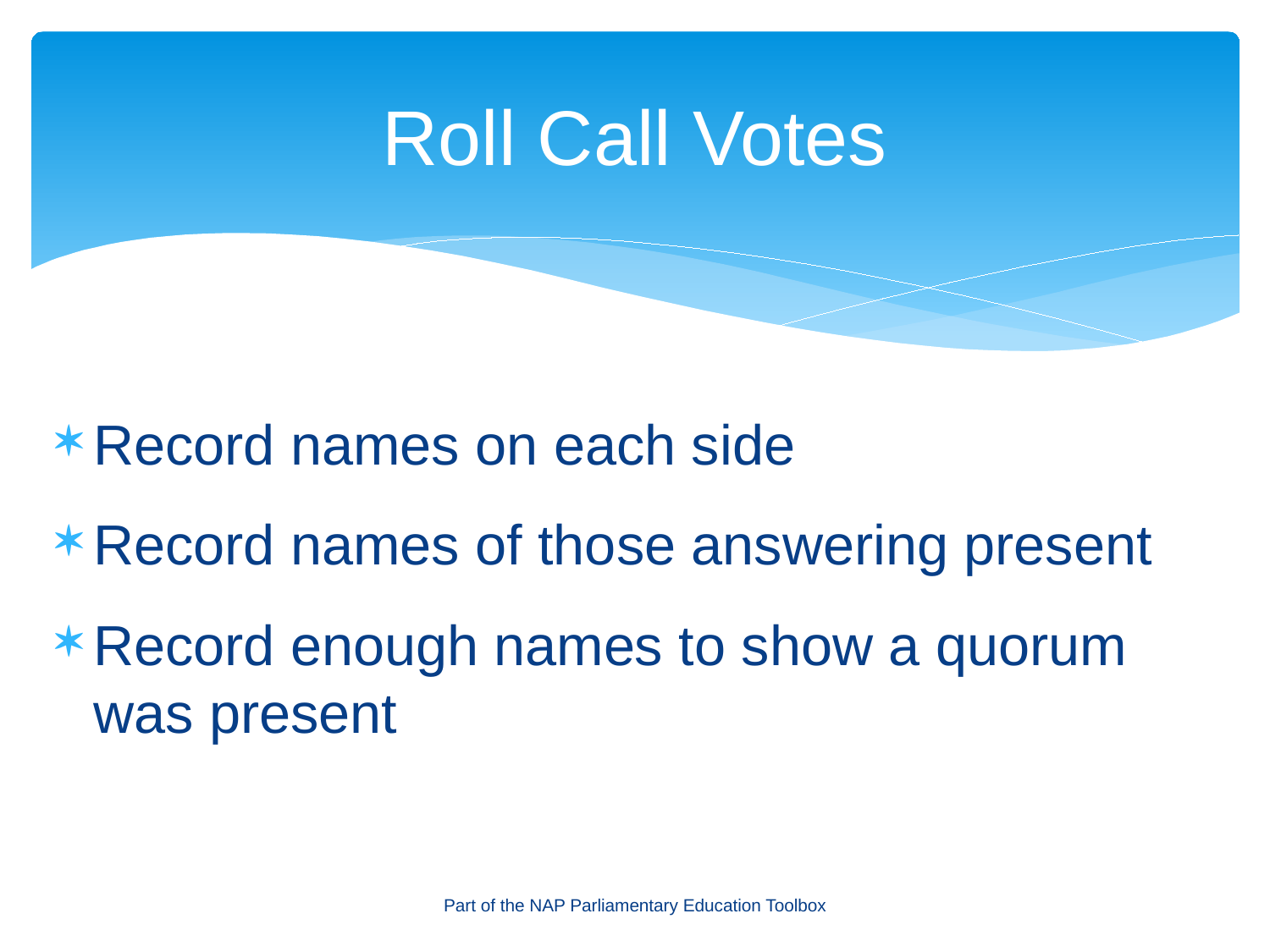

# Roll Call Votes
Record names on each side
Record names of those answering present
Record enough names to show a quorum was present
Part of the NAP Parliamentary Education Toolbox